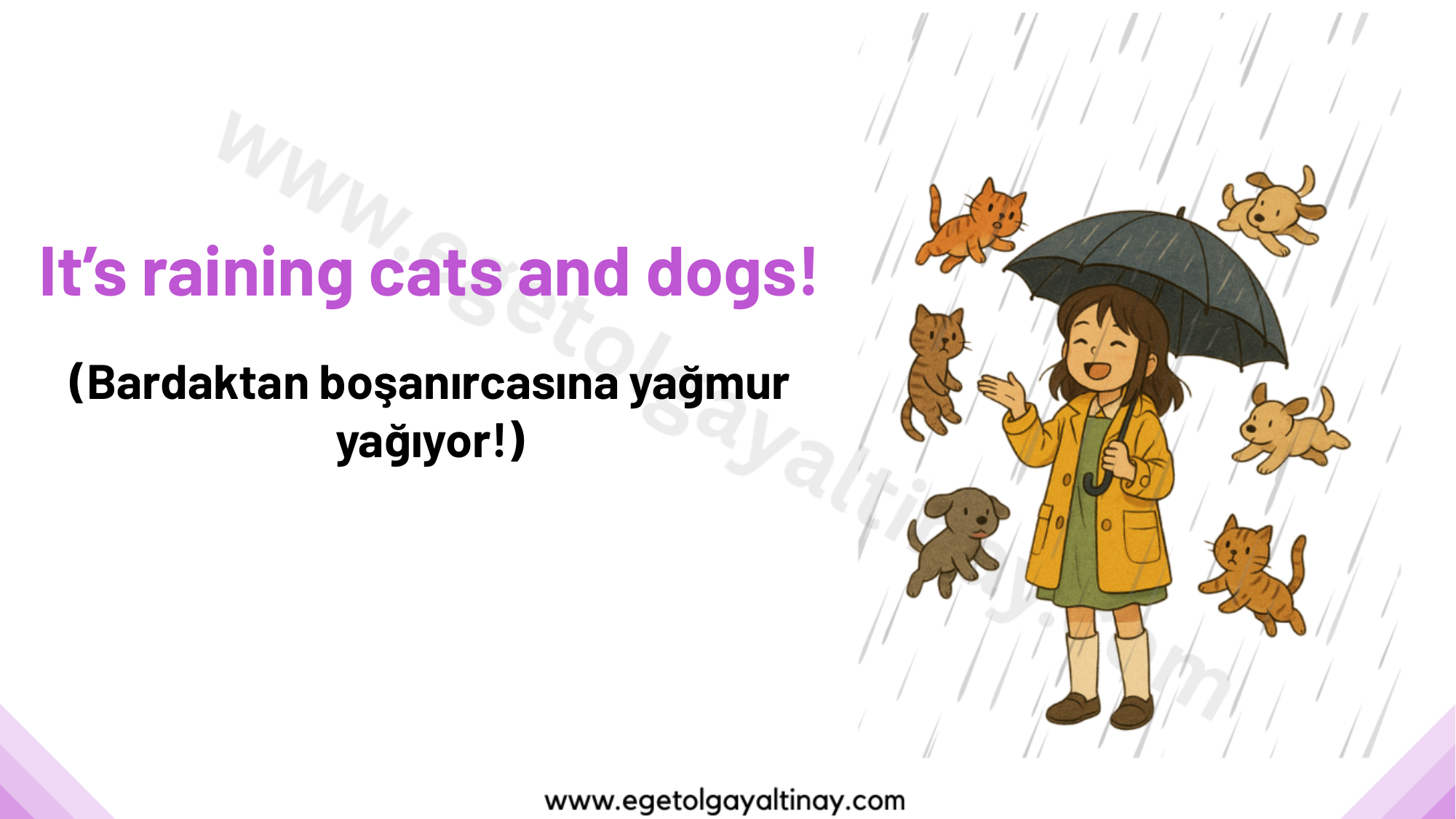

It’s raining cats and dogs!
(Bardaktan boşanırcasına yağmur yağıyor!)